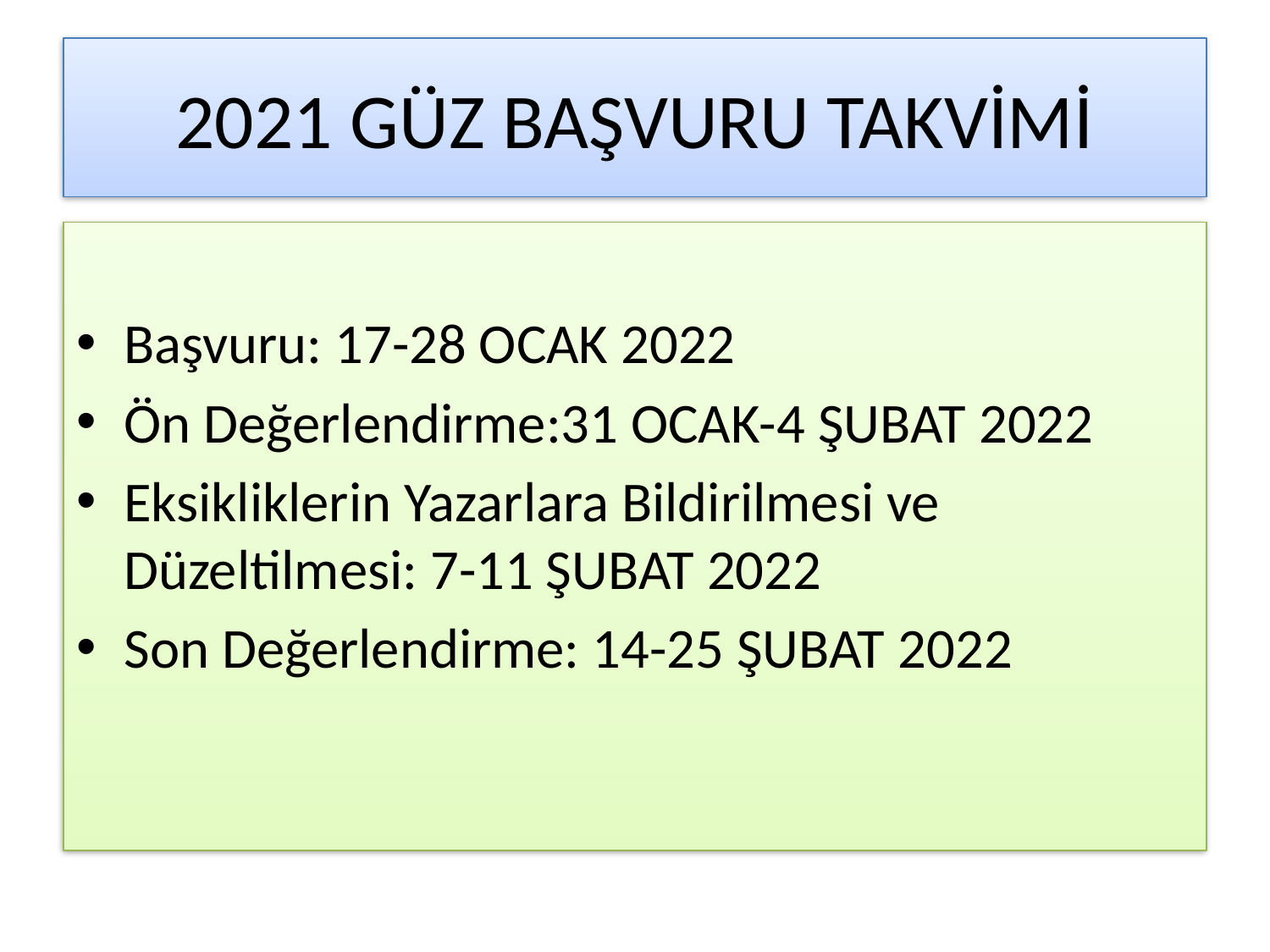

# 2021 GÜZ BAŞVURU TAKVİMİ

Başvuru: 17-28 OCAK 2022
Ön Değerlendirme:31 OCAK-4 ŞUBAT 2022
Eksikliklerin Yazarlara Bildirilmesi ve Düzeltilmesi: 7-11 ŞUBAT 2022
Son Değerlendirme: 14-25 ŞUBAT 2022